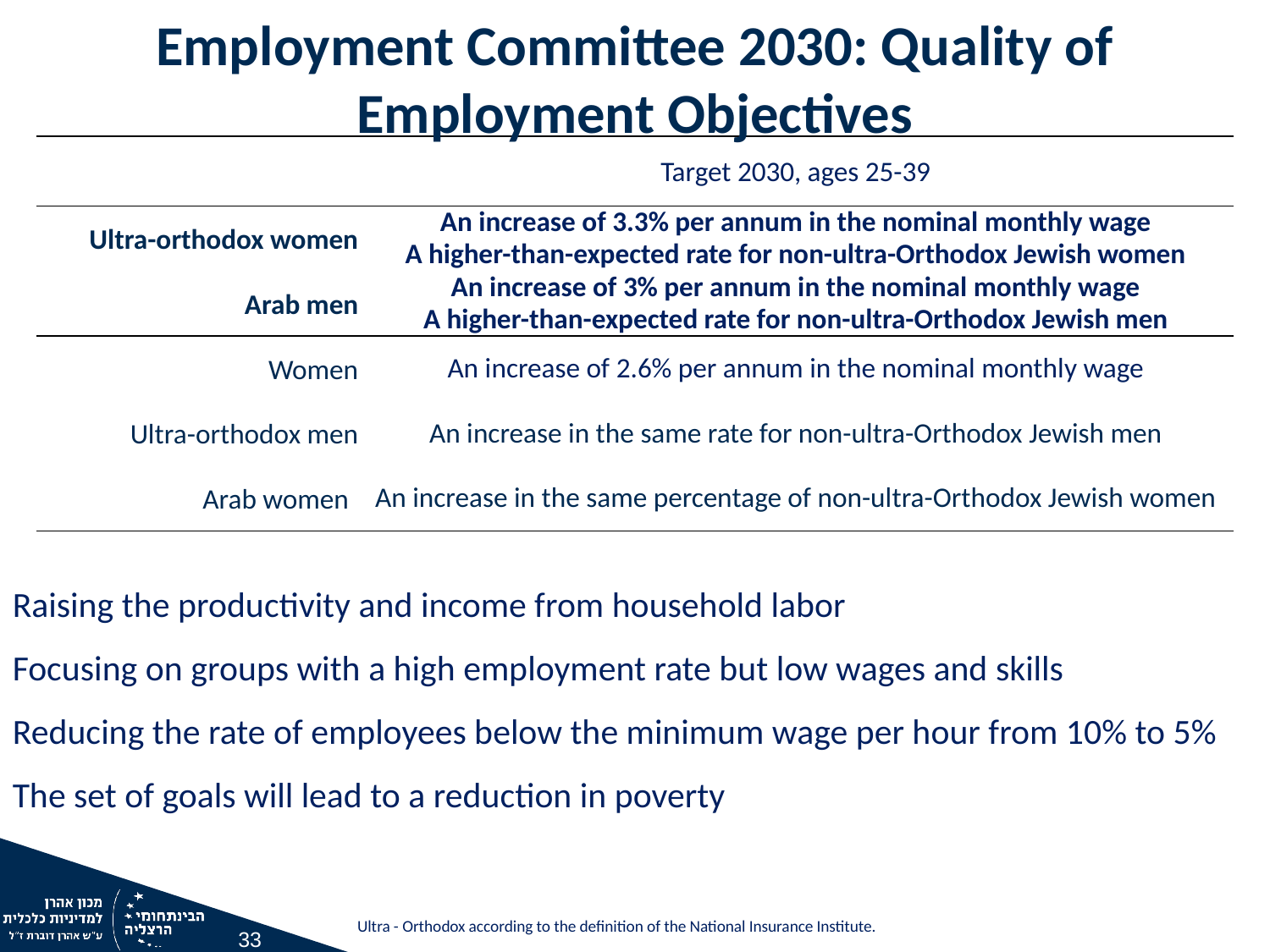

Employment Committee 2030: Quality of Employment Objectives
|  | Target 2030, ages 25-39 |
| --- | --- |
| Ultra-orthodox women | An increase of 3.3% per annum in the nominal monthly wage A higher-than-expected rate for non-ultra-Orthodox Jewish women |
| Arab men | An increase of 3% per annum in the nominal monthly wage A higher-than-expected rate for non-ultra-Orthodox Jewish men |
| Women | An increase of 2.6% per annum in the nominal monthly wage |
| Ultra-orthodox men | An increase in the same rate for non-ultra-Orthodox Jewish men |
| Arab women | An increase in the same percentage of non-ultra-Orthodox Jewish women |
Raising the productivity and income from household labor
Focusing on groups with a high employment rate but low wages and skills
Reducing the rate of employees below the minimum wage per hour from 10% to 5%
The set of goals will lead to a reduction in poverty
Ultra - Orthodox according to the definition of the National Insurance Institute.
Average annual rate of growth in nominal monthly wages (at current prices).